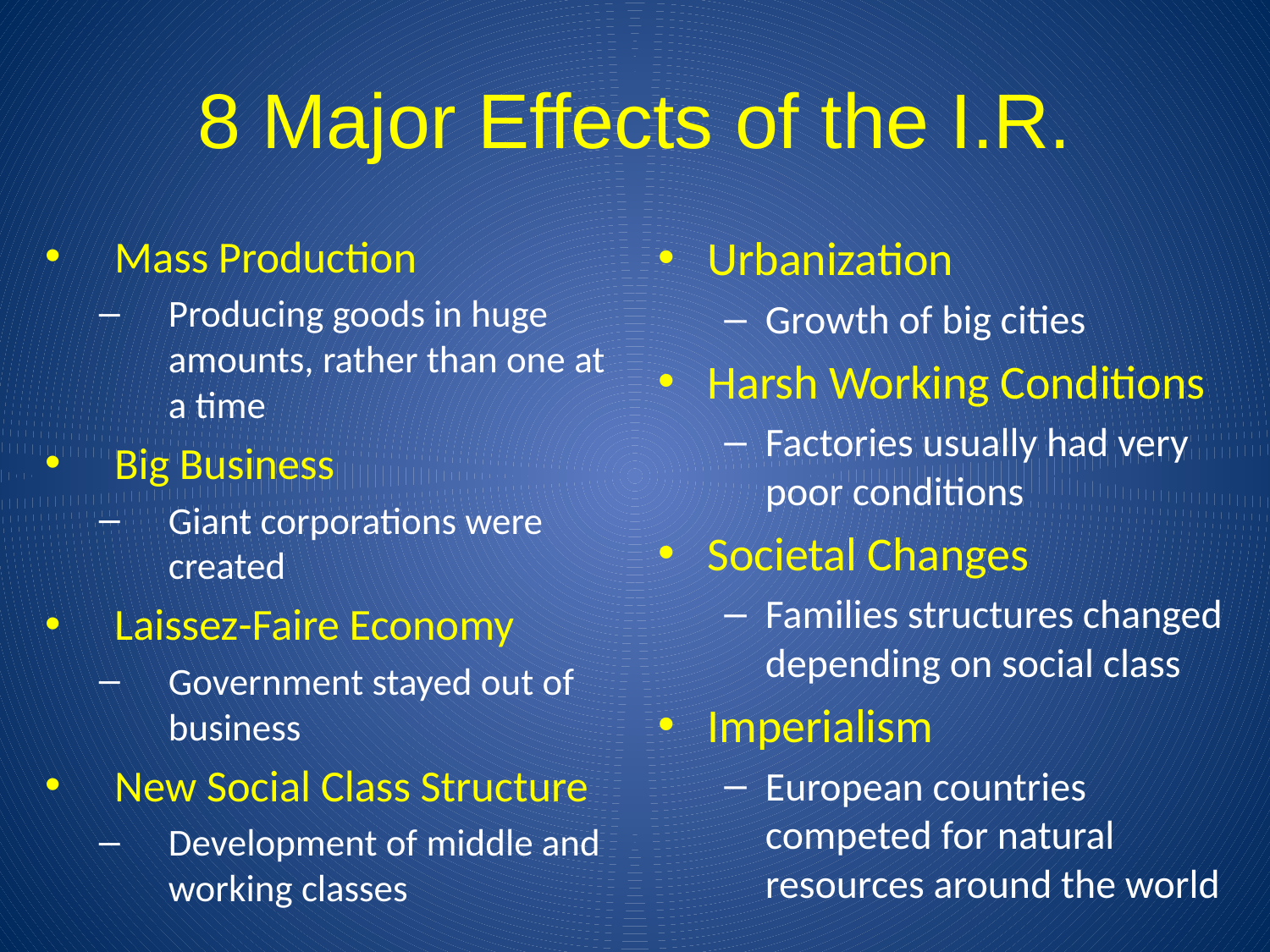

# 8 Major Effects of the I.R.
Mass Production
Producing goods in huge amounts, rather than one at a time
Big Business
Giant corporations were created
Laissez-Faire Economy
Government stayed out of business
New Social Class Structure
Development of middle and working classes

Urbanization
Growth of big cities
Harsh Working Conditions
Factories usually had very poor conditions
Societal Changes
Families structures changed depending on social class
Imperialism
European countries competed for natural resources around the world